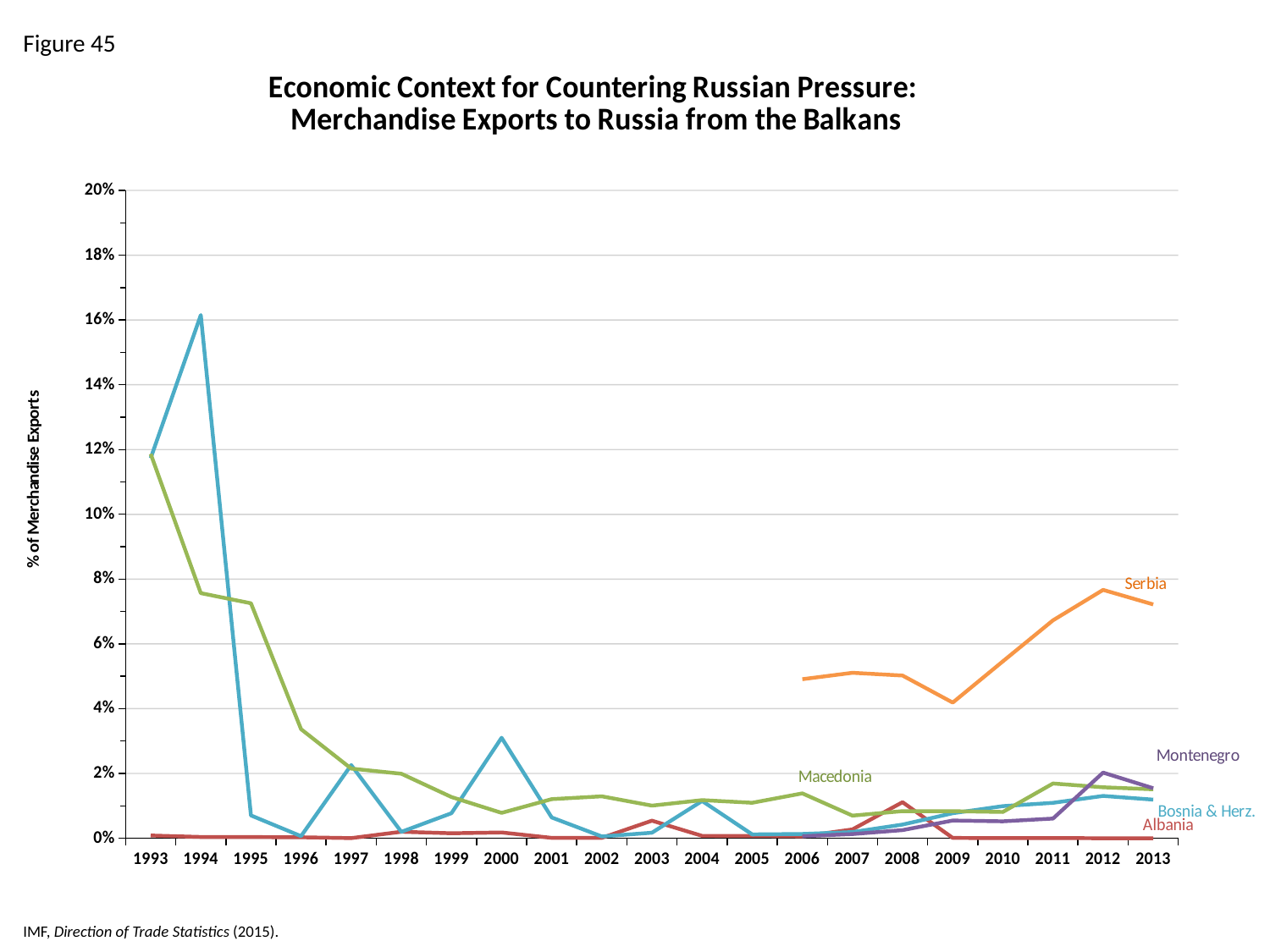

Figure 45

### Chart: Economic Context for Countering Russian Pressure:
Merchandise Exports to Russia from the Balkans

| Category | Albania | Bosnia & Herzegovina | Macedonia | Montenegro | Serbia |
|---|---|---|---|---|---|
| 1993 | 0.0008480748790884135 | 0.11734910808086284 | 0.11866006864504028 | None | None |
| 1994 | 0.0003857026087044387 | 0.16150906649093127 | 0.07566940145071645 | None | None |
| 1995 | 0.0003581364290297824 | 0.007050004027759454 | 0.07252905294415164 | None | None |
| 1996 | 0.00029482649755469475 | 0.0006395245804153209 | 0.03366458093175428 | None | None |
| 1997 | 4.4684820667057695e-05 | 0.02259871988724169 | 0.021497993999976216 | None | None |
| 1998 | 0.0020029585538188562 | 0.0019653780735907045 | 0.019916627999971286 | None | None |
| 1999 | 0.00152989554689491 | 0.007723671664213062 | 0.012726565351589428 | None | None |
| 2000 | 0.0017818121930033497 | 0.031020248567859846 | 0.00783286466895778 | None | None |
| 2001 | 0.00011911758373414413 | 0.006412622091161366 | 0.012079516544415407 | None | None |
| 2002 | 0.00010929456168193802 | 0.0005534654923900526 | 0.01294085256014518 | None | None |
| 2003 | 0.005424113775416126 | 0.0017067514753143838 | 0.010059889747159859 | None | None |
| 2004 | 0.0007261688479814731 | 0.011503837234480119 | 0.011758360120792614 | None | None |
| 2005 | 0.0007246264868626795 | 0.0011793960797808578 | 0.01094401999976211 | None | None |
| 2006 | 0.0005848410065647442 | 0.0013155420827395108 | 0.013838634711411522 | 0.0006080775684967203 | 0.049094184705593465 |
| 2007 | 0.002725212453493118 | 0.0019001489831580094 | 0.006975821388975417 | 0.0012897894076304816 | 0.05106707122228894 |
| 2008 | 0.011129329915094258 | 0.004215617435830776 | 0.008366979630151754 | 0.002514513803828112 | 0.05021969170229313 |
| 2009 | 9.50904306855171e-05 | 0.007726383271337692 | 0.008353896502119942 | 0.00547338527991432 | 0.04187778854245046 |
| 2010 | 2.2239571398417228e-05 | 0.009909778244212984 | 0.008101563406039671 | 0.005228736741319836 | 0.05461047268652042 |
| 2011 | 7.179912075701952e-05 | 0.010923199826909175 | 0.016894292198166964 | 0.006067346956967 | 0.06726679267234874 |
| 2012 | 0.0 | 0.013052603639585558 | 0.015726557093266067 | 0.020268112657865944 | 0.07667005832403843 |
| 2013 | 0.0 | 0.011920728864733433 | 0.015106382038668856 | 0.015435635425266905 | 0.07217172122122029 |
IMF, Direction of Trade Statistics (2015).